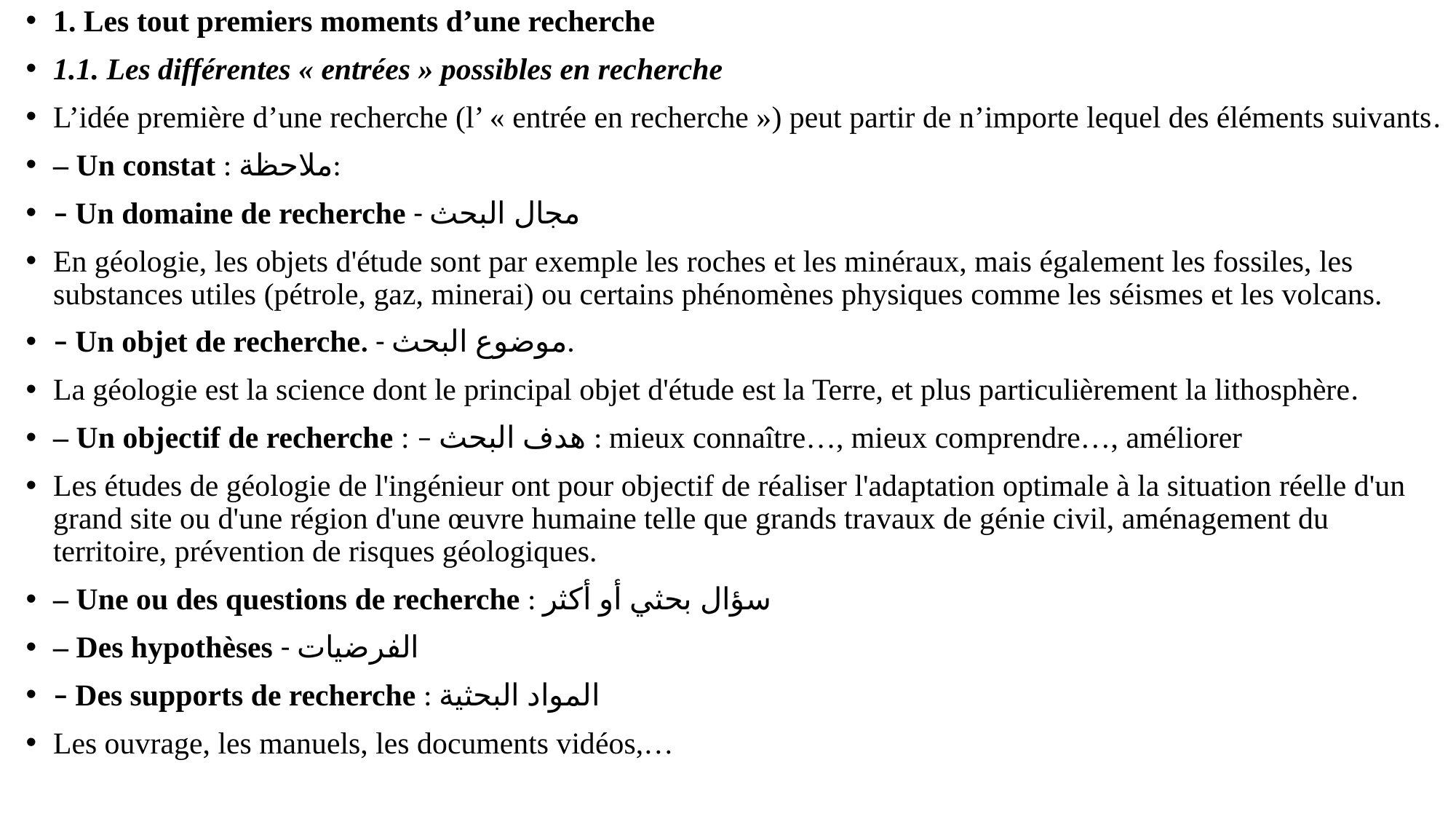

1. Les tout premiers moments d’une recherche
1.1. Les différentes « entrées » possibles en recherche
L’idée première d’une recherche (l’ « entrée en recherche ») peut partir de n’importe lequel des éléments suivants.
– Un constat : ملاحظة:
– Un domaine de recherche - مجال البحث
En géologie, les objets d'étude sont par exemple les roches et les minéraux, mais également les fossiles, les substances utiles (pétrole, gaz, minerai) ou certains phénomènes physiques comme les séismes et les volcans.
– Un objet de recherche. - موضوع البحث.
La géologie est la science dont le principal objet d'étude est la Terre, et plus particulièrement la lithosphère.
– Un objectif de recherche : – هدف البحث : mieux connaître…, mieux comprendre…, améliorer
Les études de géologie de l'ingénieur ont pour objectif de réaliser l'adaptation optimale à la situation réelle d'un grand site ou d'une région d'une œuvre humaine telle que grands travaux de génie civil, aménagement du territoire, prévention de risques géologiques.
– Une ou des questions de recherche : سؤال بحثي أو أكثر
– Des hypothèses - الفرضيات
– Des supports de recherche : المواد البحثية
Les ouvrage, les manuels, les documents vidéos,…